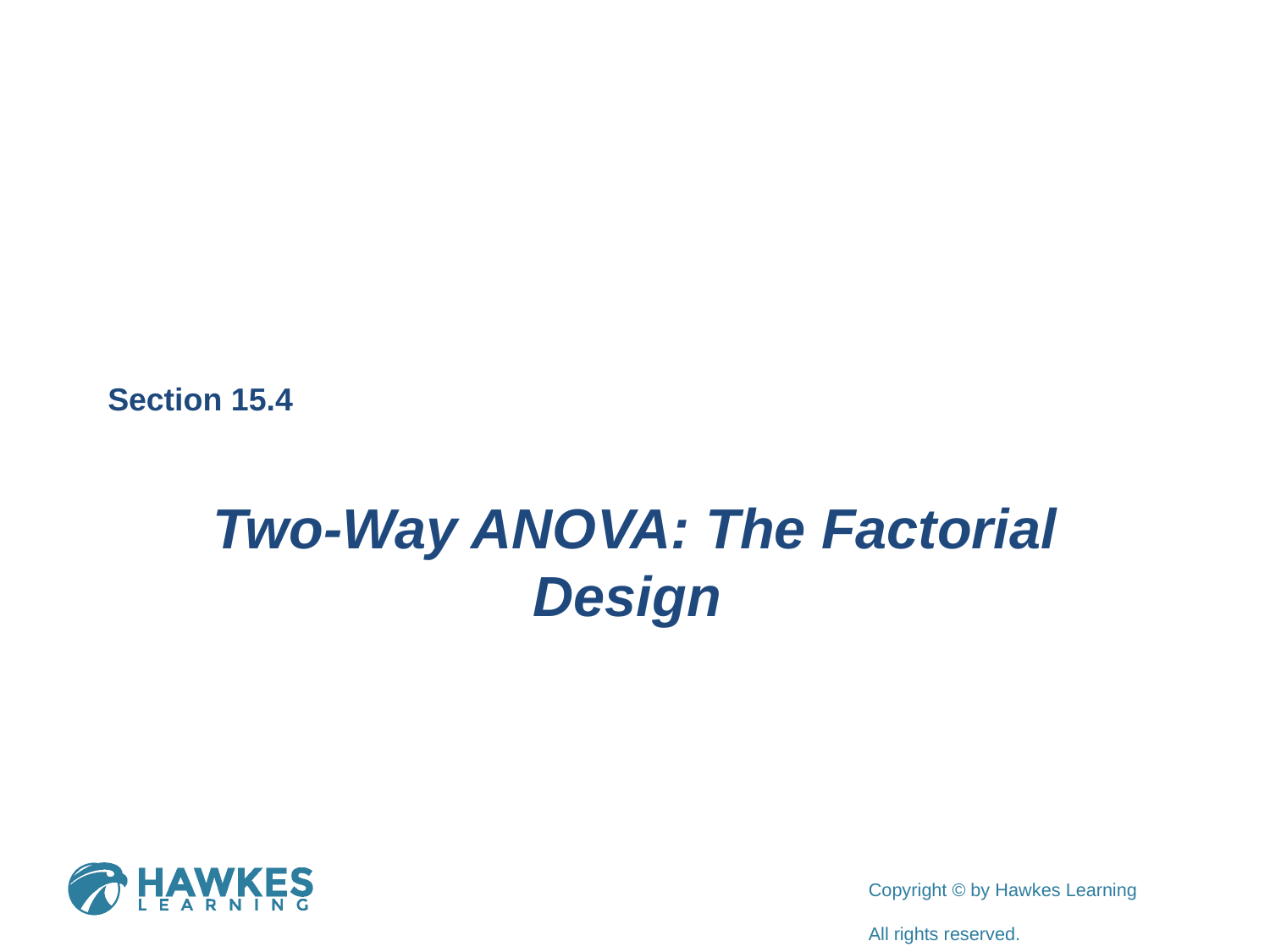

Section 15.4
Two-Way ANOVA: The Factorial Design